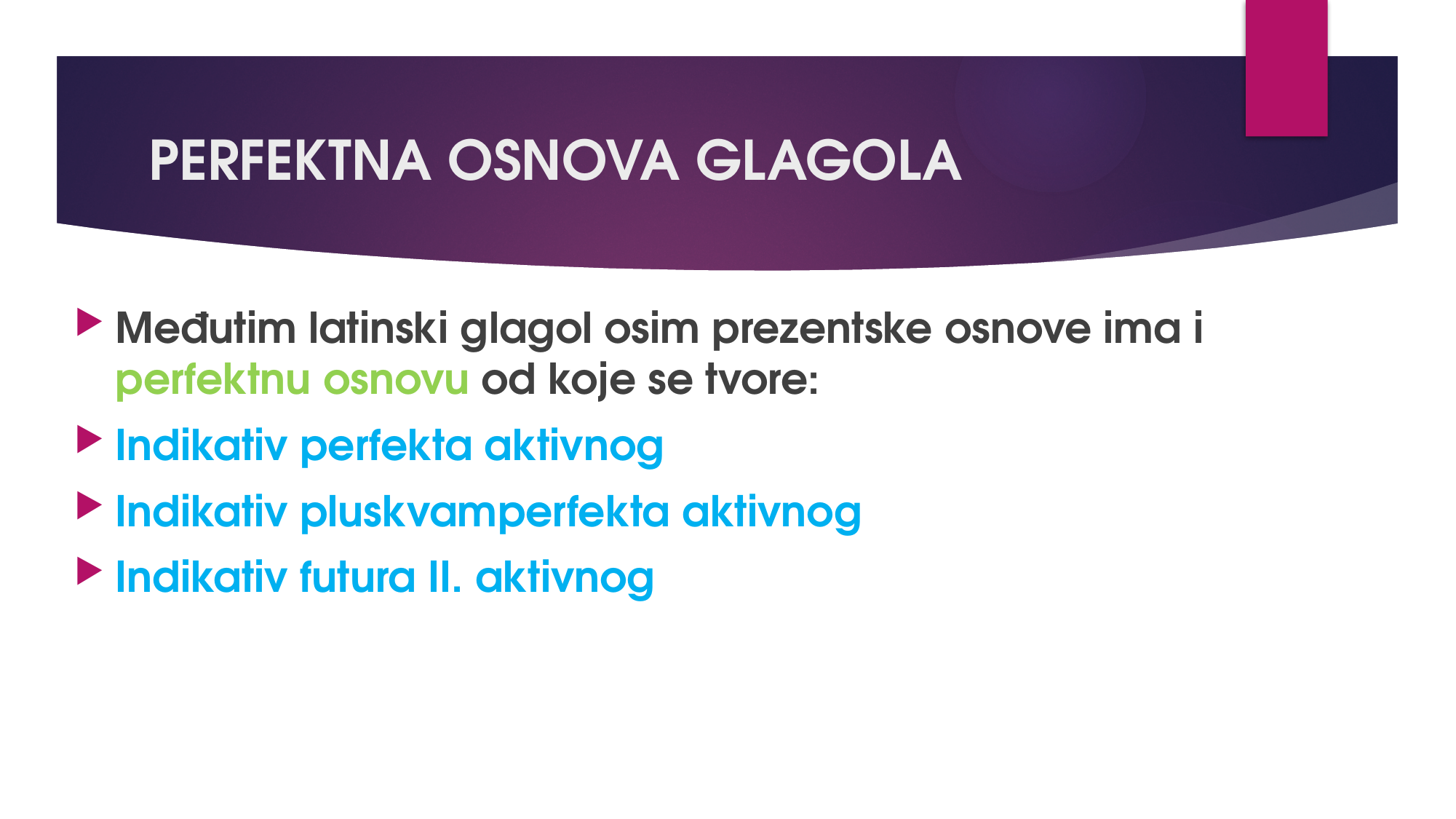

# PERFEKTNA OSNOVA GLAGOLA
Međutim latinski glagol osim prezentske osnove ima i perfektnu osnovu od koje se tvore:
Indikativ perfekta aktivnog
Indikativ pluskvamperfekta aktivnog
Indikativ futura II. aktivnog